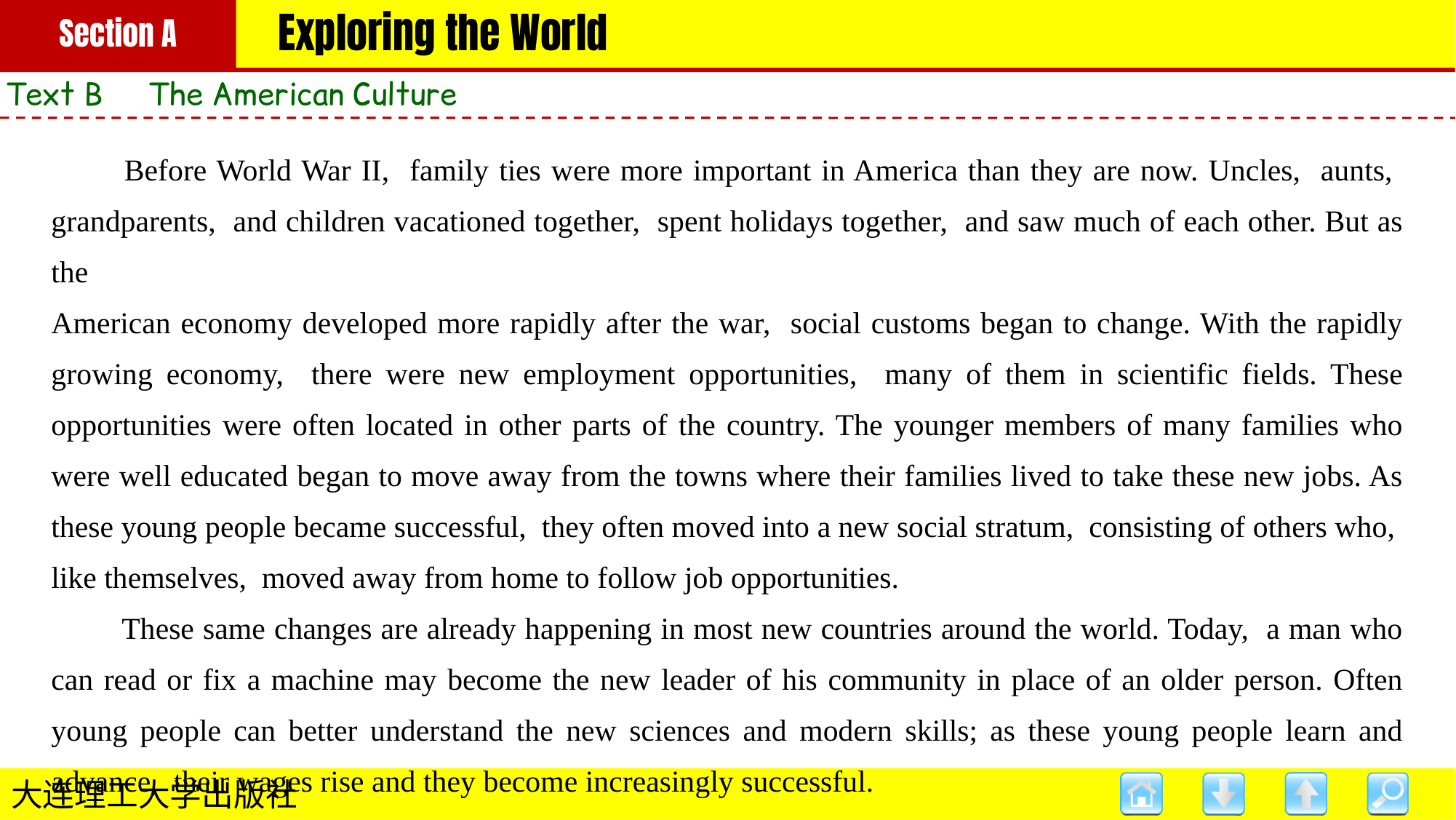

Section A
# Exploring the World
Text B　The American Culture
　　Before World War II,  family ties were more important in America than they are now. Uncles,  aunts,  grandparents,  and children vacationed together,  spent holidays together,  and saw much of each other. But as the
American economy developed more rapidly after the war,  social customs began to change. With the rapidly growing economy,  there were new employment opportunities,  many of them in scientific fields. These opportunities were often located in other parts of the country. The younger members of many families who were well educated began to move away from the towns where their families lived to take these new jobs. As these young people became successful,  they often moved into a new social stratum,  consisting of others who,  like themselves,  moved away from home to follow job opportunities.
　　These same changes are already happening in most new countries around the world. Today,  a man who can read or fix a machine may become the new leader of his community in place of an older person. Often young people can better understand the new sciences and modern skills; as these young people learn and advance,  their wages rise and they become increasingly successful.